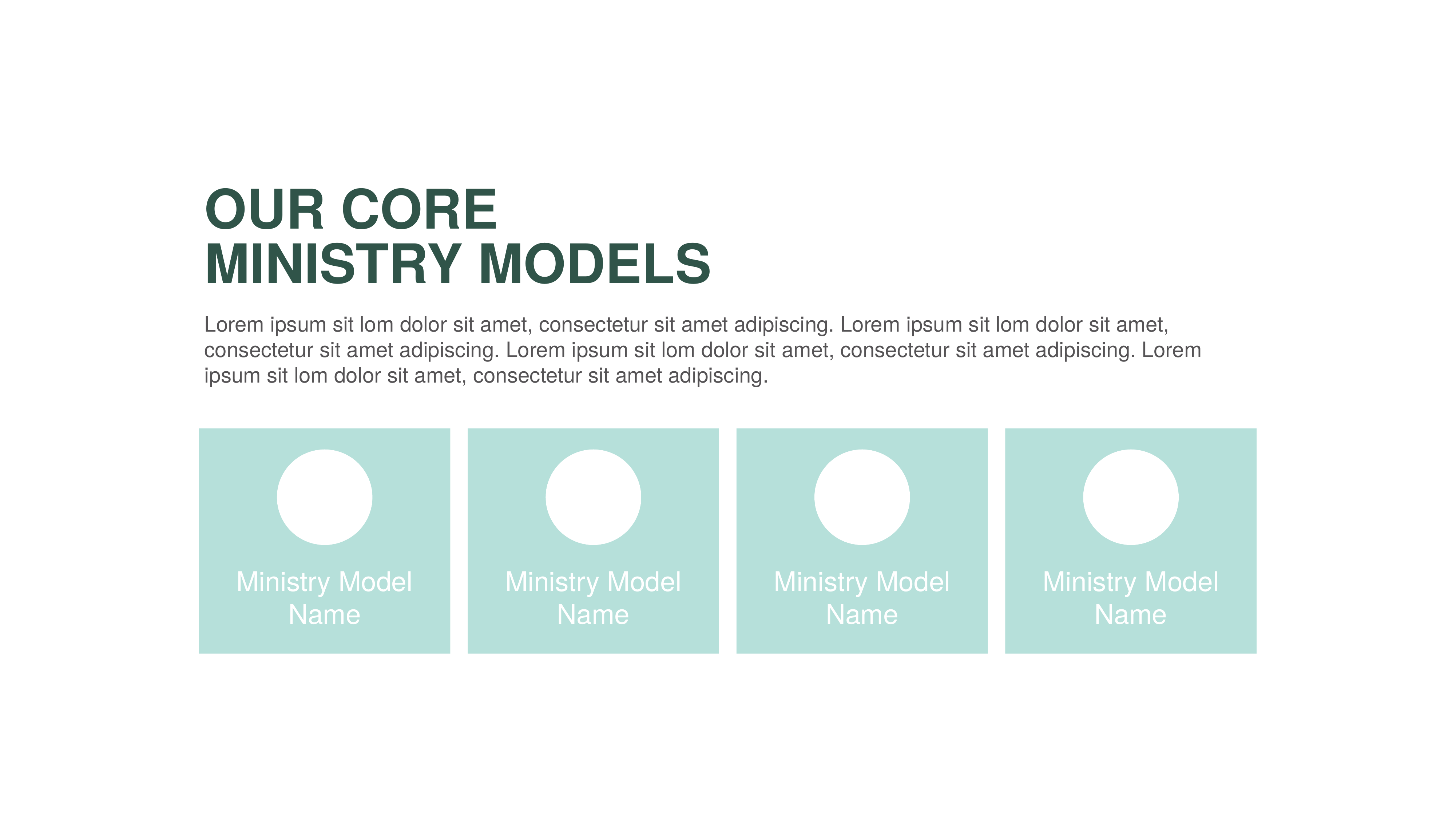

Our core
Ministry Models
Lorem ipsum sit lom dolor sit amet, consectetur sit amet adipiscing. Lorem ipsum sit lom dolor sit amet, consectetur sit amet adipiscing. Lorem ipsum sit lom dolor sit amet, consectetur sit amet adipiscing. Lorem ipsum sit lom dolor sit amet, consectetur sit amet adipiscing.

Ministry Model Name

Ministry Model Name

Ministry Model Name

Ministry Model Name